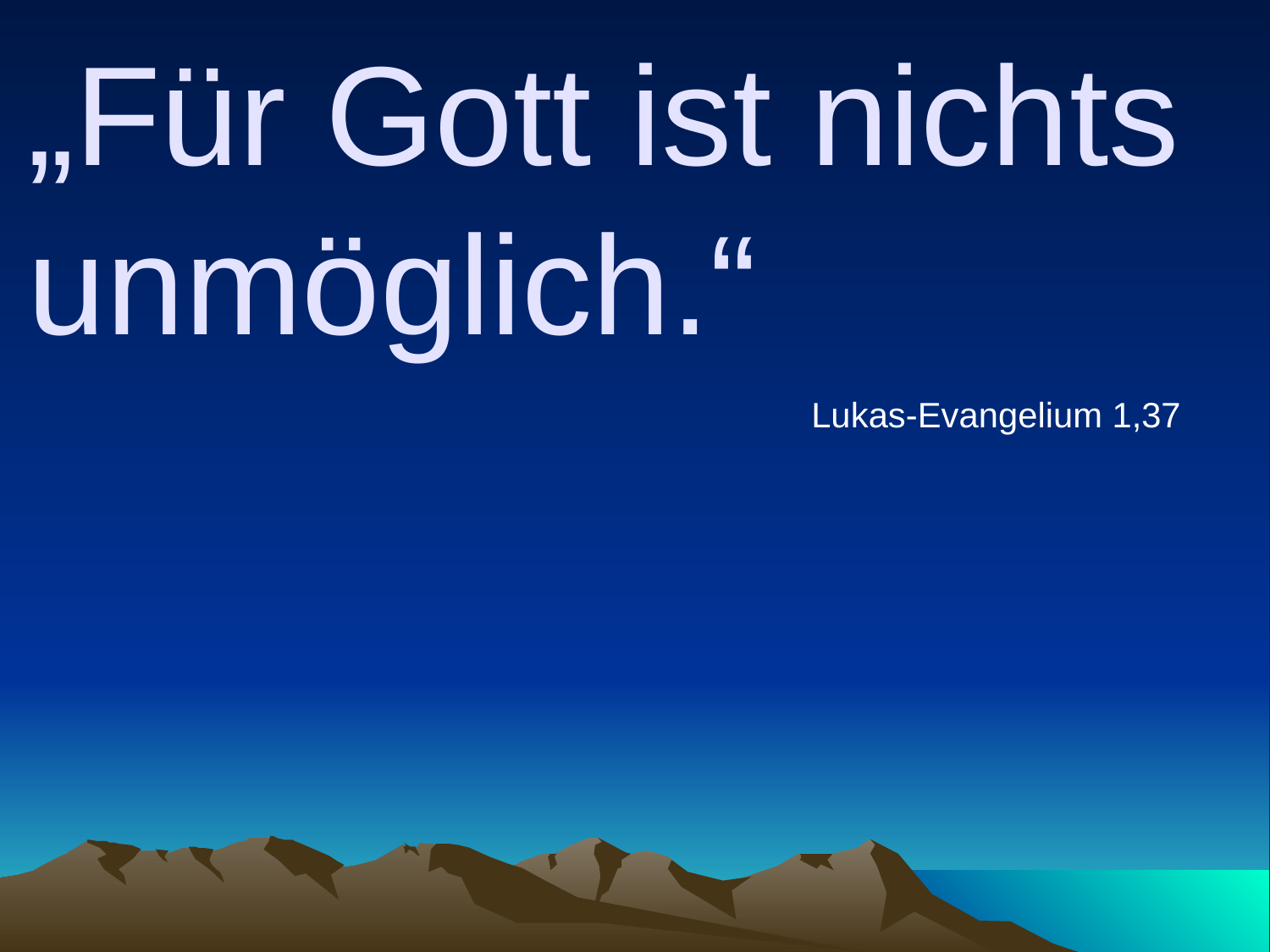

# „Für Gott ist nichts unmöglich.“
Lukas-Evangelium 1,37